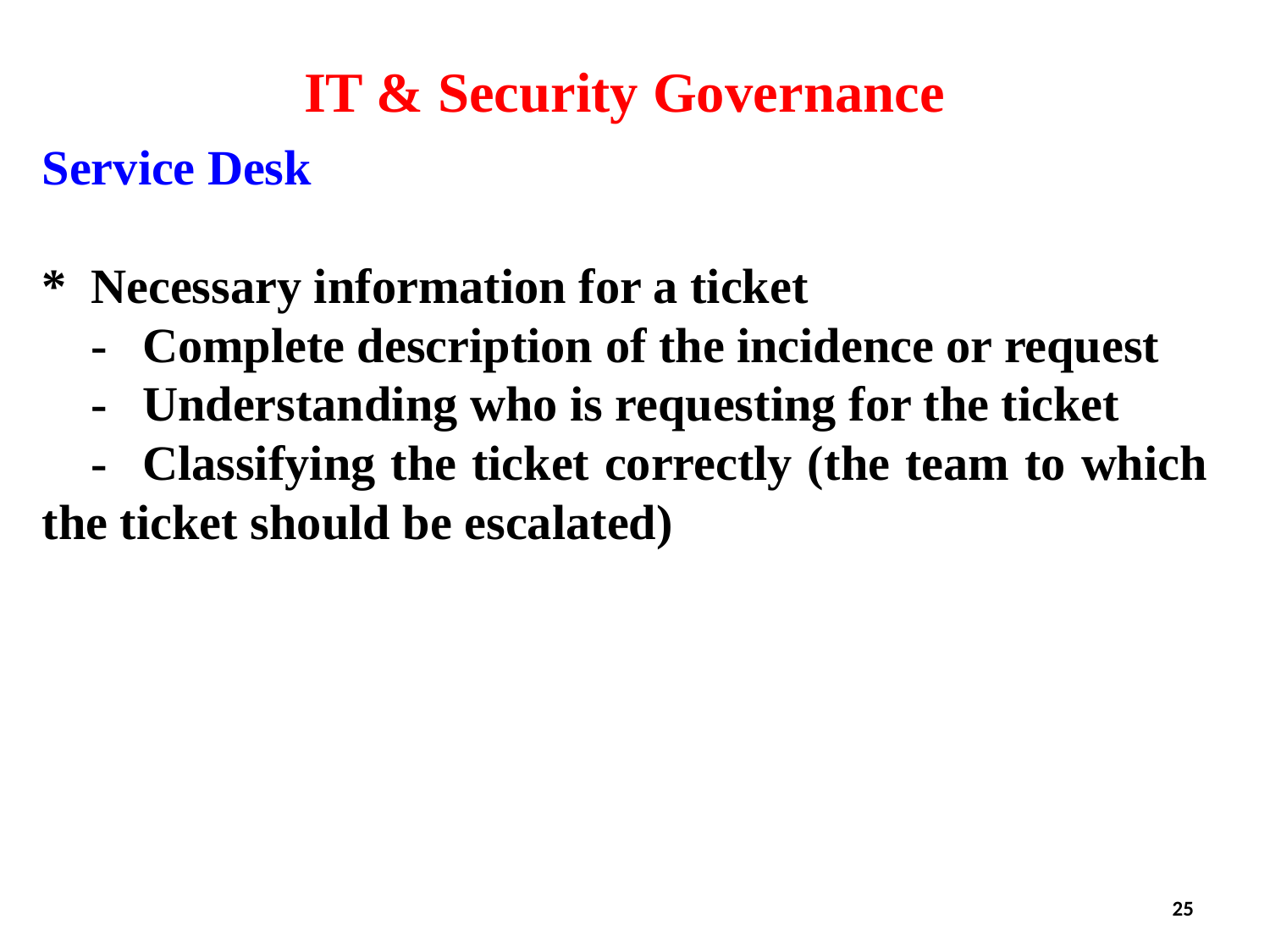

IT & Security Governance
Service Desk

*	Necessary information for a ticket
	-	Complete description of the incidence or request
	-	Understanding who is requesting for the ticket
	-	Classifying the ticket correctly (the team to which the ticket should be escalated)
25